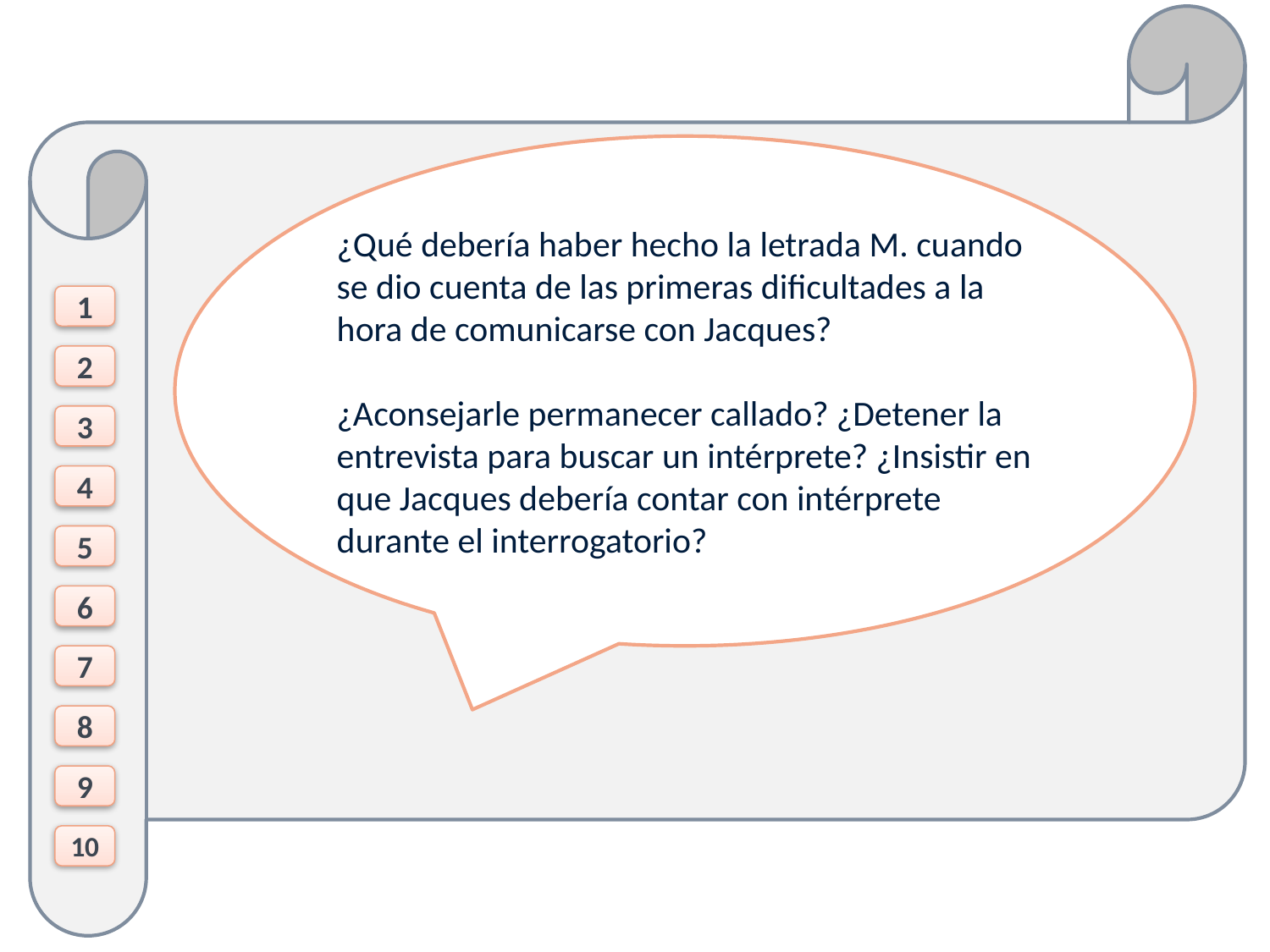

¿Qué debería haber hecho la letrada M. cuando se dio cuenta de las primeras dificultades a la hora de comunicarse con Jacques?

¿Aconsejarle permanecer callado? ¿Detener la entrevista para buscar un intérprete? ¿Insistir en que Jacques debería contar con intérprete durante el interrogatorio?
1
2
3
4
5
6
7
8
9
10